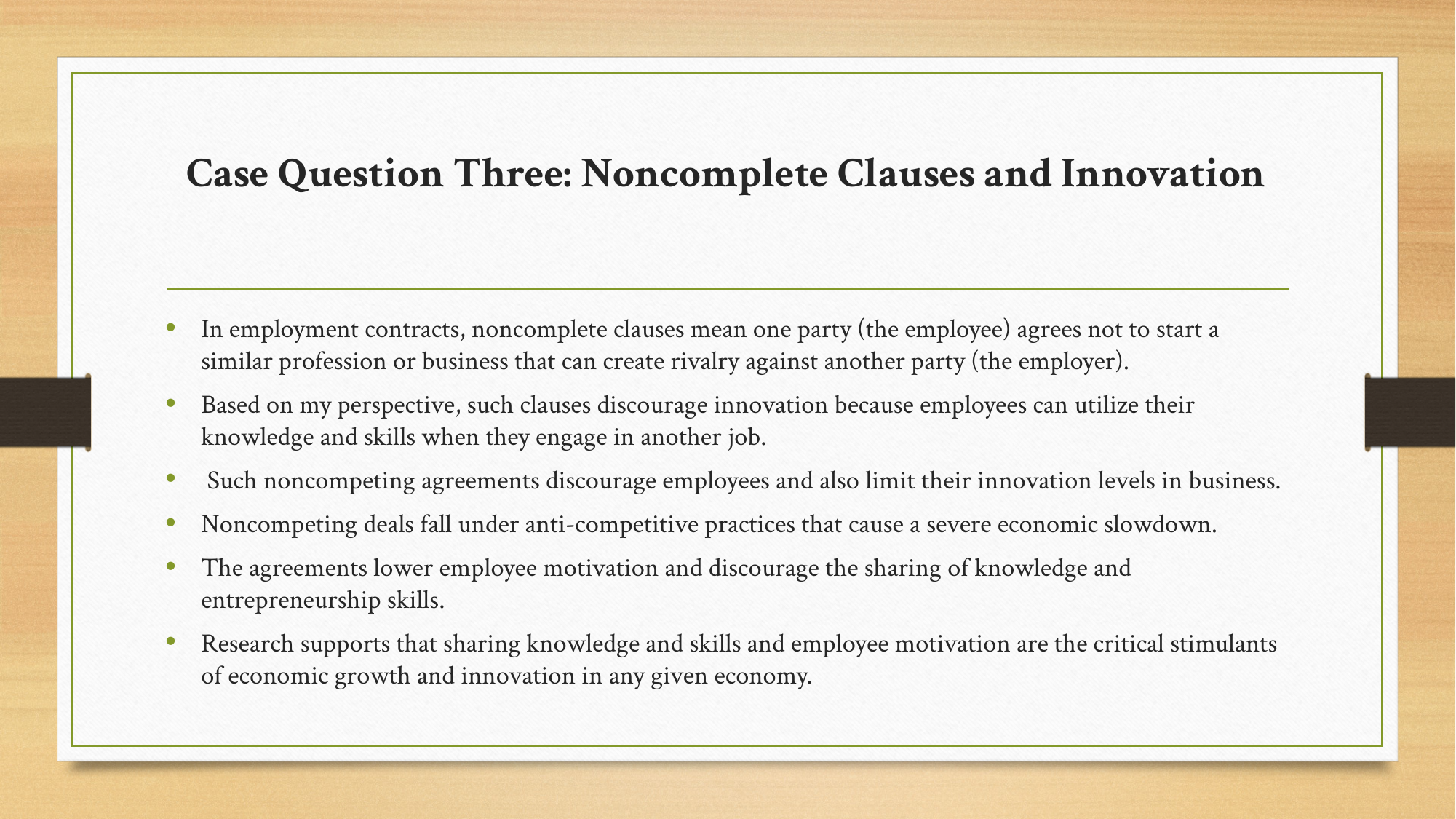

# Case Question Three: Noncomplete Clauses and Innovation
In employment contracts, noncomplete clauses mean one party (the employee) agrees not to start a similar profession or business that can create rivalry against another party (the employer).
Based on my perspective, such clauses discourage innovation because employees can utilize their knowledge and skills when they engage in another job.
 Such noncompeting agreements discourage employees and also limit their innovation levels in business.
Noncompeting deals fall under anti-competitive practices that cause a severe economic slowdown.
The agreements lower employee motivation and discourage the sharing of knowledge and entrepreneurship skills.
Research supports that sharing knowledge and skills and employee motivation are the critical stimulants of economic growth and innovation in any given economy.